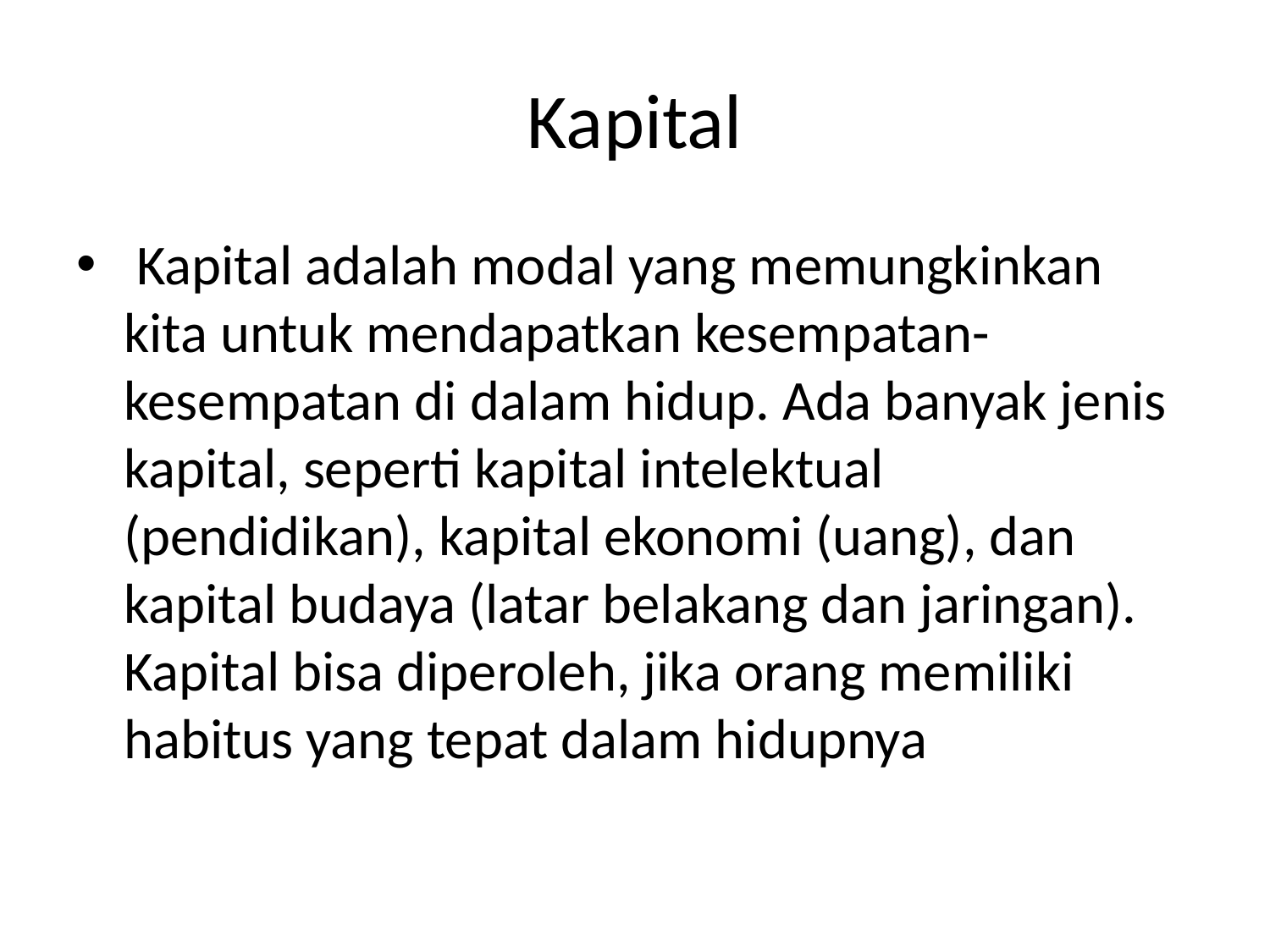

# Kapital
 Kapital adalah modal yang memungkinkan kita untuk mendapatkan kesempatan-kesempatan di dalam hidup. Ada banyak jenis kapital, seperti kapital intelektual (pendidikan), kapital ekonomi (uang), dan kapital budaya (latar belakang dan jaringan). Kapital bisa diperoleh, jika orang memiliki habitus yang tepat dalam hidupnya